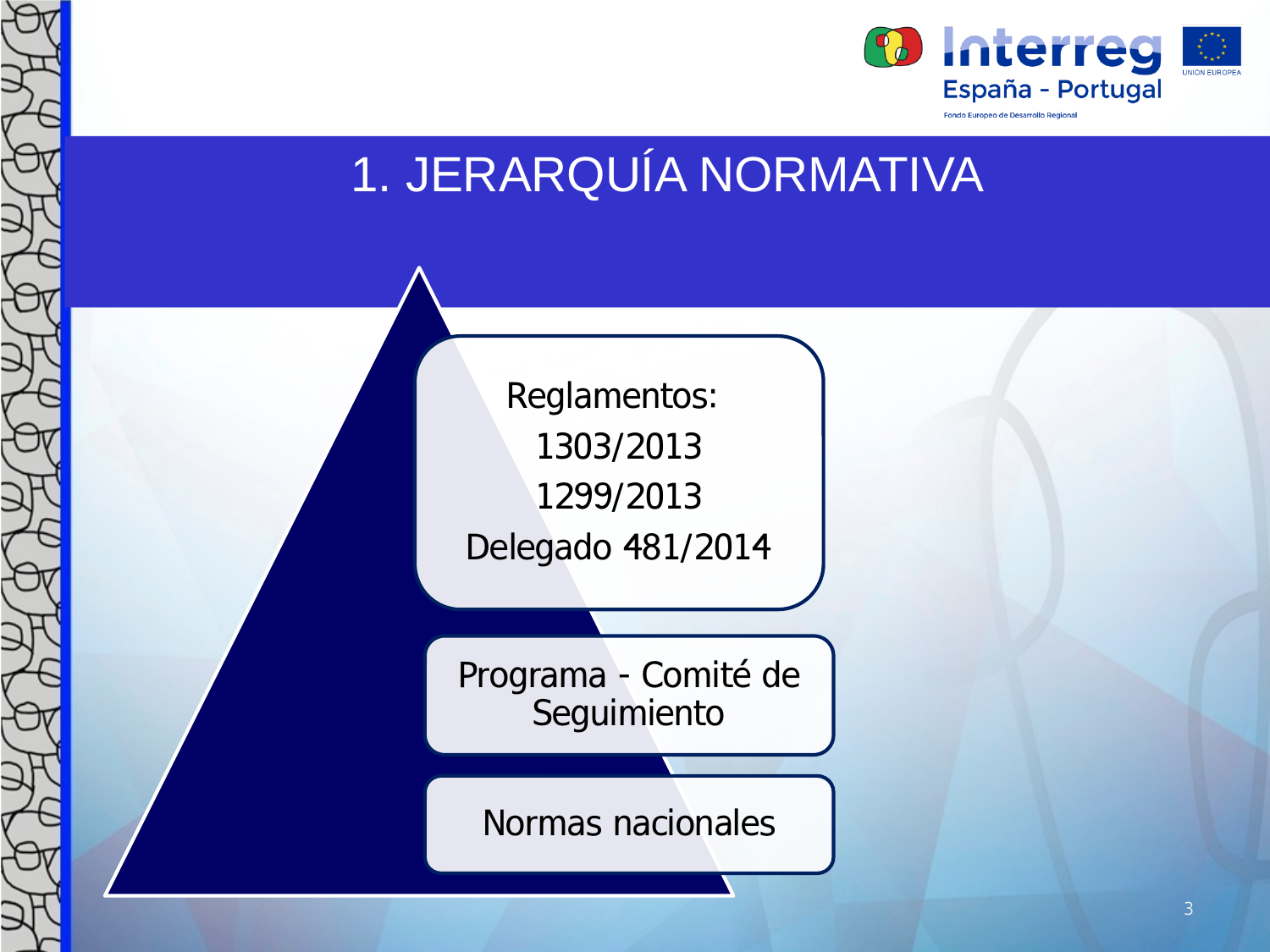

1. JERARQUÍA NORMATIVA
Reglamentos:
1303/2013
1299/2013
Delegado 481/2014
Programa - Comité de Seguimiento
Normas nacionales
3